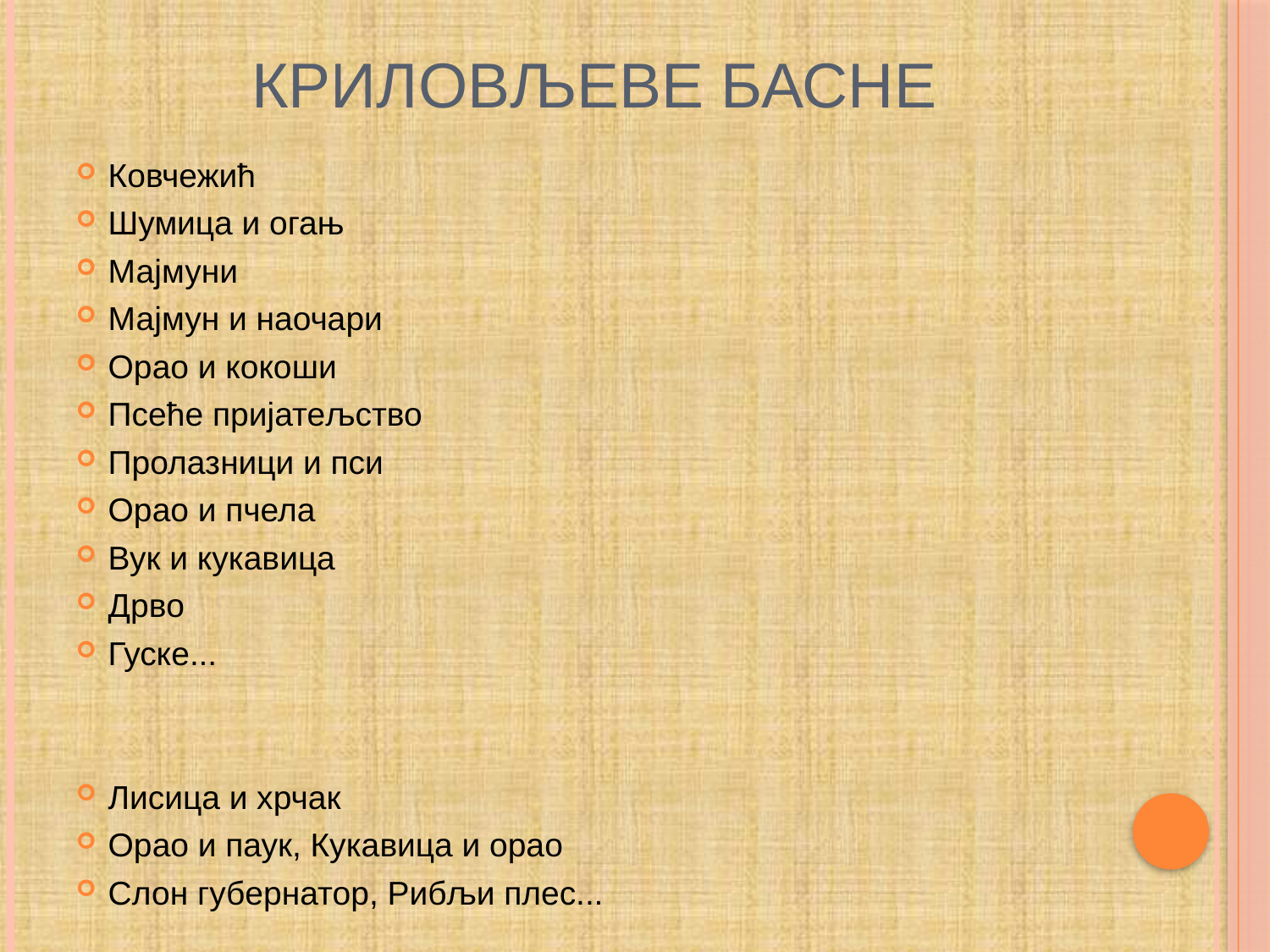

# Криловљеве басне
Ковчежић
Шумица и огањ
Мајмуни
Мајмун и наочари
Орао и кокоши
Псеће пријатељство
Пролазници и пси
Орао и пчела
Вук и кукавица
Дрво
Гуске...

Лисица и хрчак
Орао и паук, Кукавица и орао
Слон губернатор, Рибљи плес...